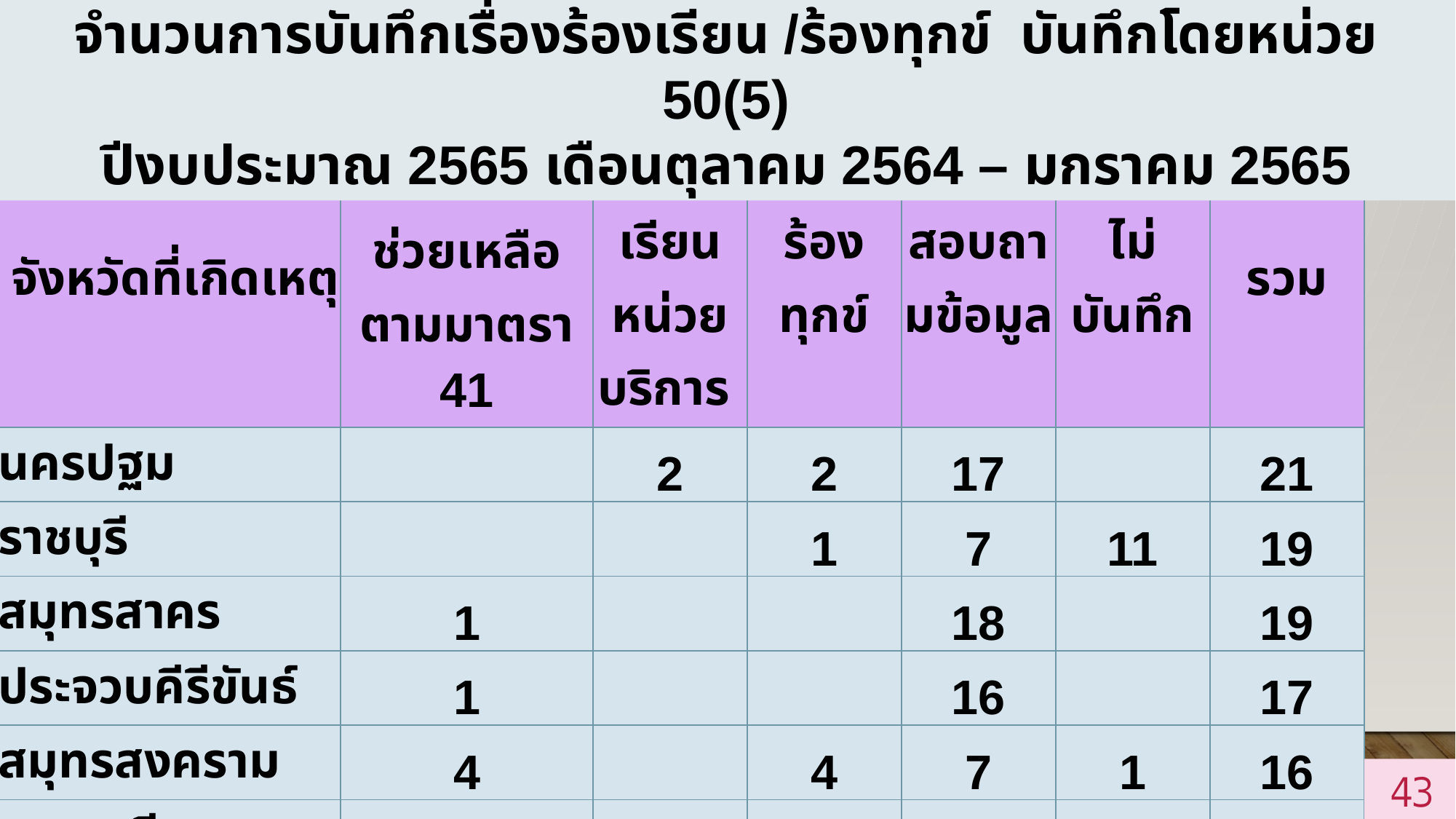

จำนวนการบันทึกเรื่องร้องเรียน /ร้องทุกข์  บันทึกโดยหน่วย 50(5)
ปีงบประมาณ 2565 เดือนตุลาคม 2564 – มกราคม 2565
#
| จังหวัดที่เกิดเหตุ | ยื่นขอรับเงินช่วยเหลือตามมาตรา 41 | ร้องเรียนหน่วยบริการ | ร้องทุกข์ | สอบถามข้อมูล | ไม่บันทึก | รวม |
| --- | --- | --- | --- | --- | --- | --- |
| นครปฐม |  | 2 | 2 | 17 |  | 21 |
| ราชบุรี |  |  | 1 | 7 | 11 | 19 |
| สมุทรสาคร | 1 |  |  | 18 |  | 19 |
| ประจวบคีรีขันธ์ | 1 |  |  | 16 |  | 17 |
| สมุทรสงคราม | 4 |  | 4 | 7 | 1 | 16 |
| เพชรบุรี |  |  |  | 14 |  | 14 |
| กาญจนบุรี |  |  |  |  | 2 | 2 |
| รวม | 6 | 2 | 7 | 79 | 14 | 108 |
43